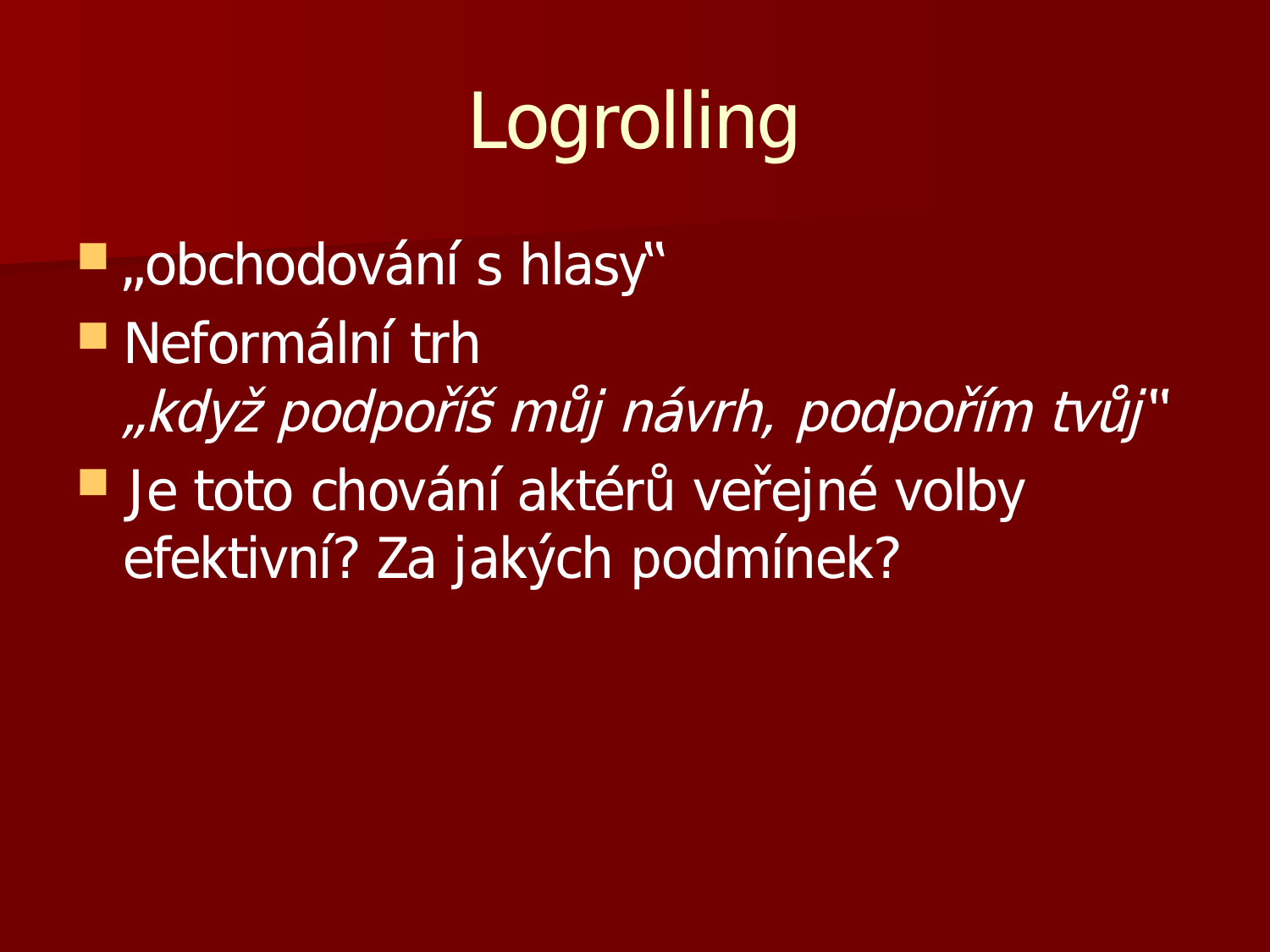

# Logrolling
„obchodování s hlasy“
Neformální trh
„když podpoříš můj návrh, podpořím tvůj“
Je toto chování aktérů veřejné volby efektivní? Za jakých podmínek?